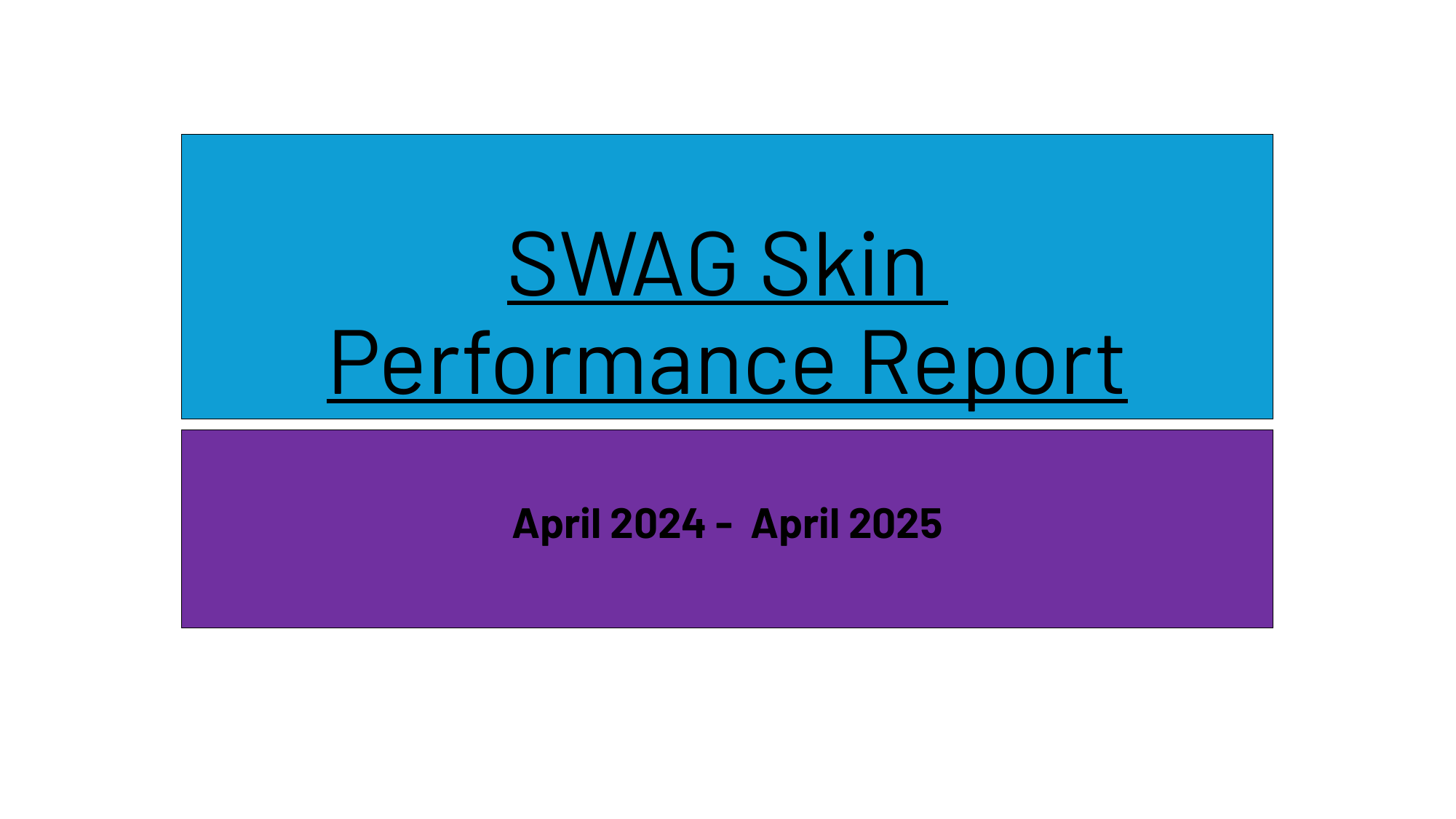

# SWAG Skin Performance Report

April 2024 -  April 2025